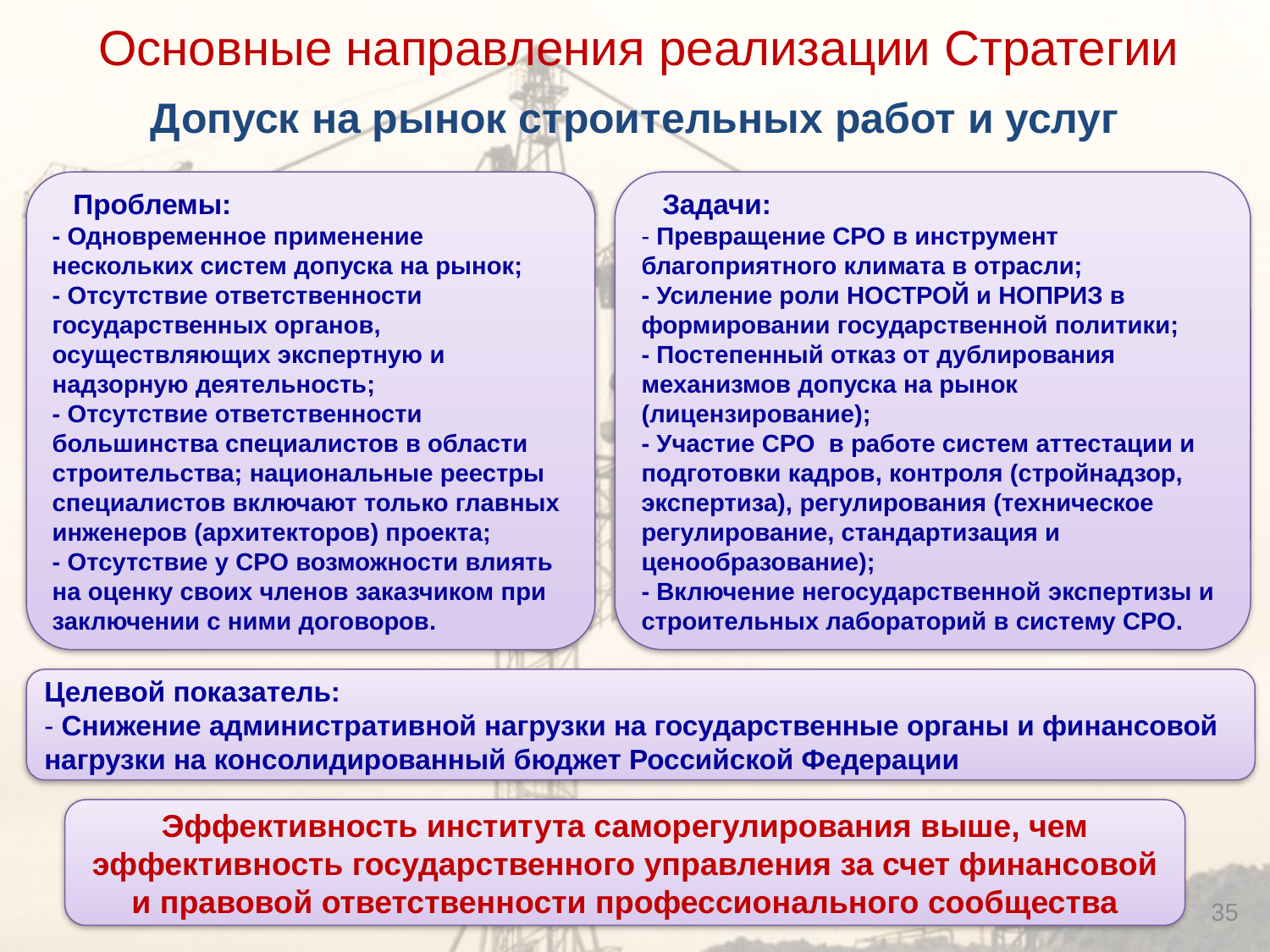

Основные направления реализации Стратегии
# Допуск на рынок строительных работ и услуг
   Проблемы:
- Одновременное применение нескольких систем допуска на рынок;
- Отсутствие ответственности государственных органов, осуществляющих экспертную и надзорную деятельность;
- Отсутствие ответственности большинства специалистов в области строительства; национальные реестры специалистов включают только главных инженеров (архитекторов) проекта;
- Отсутствие у СРО возможности влиять на оценку своих членов заказчиком при заключении с ними договоров.
   Задачи:
- Превращение СРО в инструмент благоприятного климата в отрасли;
- Усиление роли НОСТРОЙ и НОПРИЗ в формировании государственной политики;
- Постепенный отказ от дублирования механизмов допуска на рынок (лицензирование);
- Участие СРО  в работе систем аттестации и подготовки кадров, контроля (стройнадзор, экспертиза), регулирования (техническое регулирование, стандартизация и ценообразование);
- Включение негосударственной экспертизы и строительных лабораторий в систему СРО.
Целевой показатель:
- Снижение административной нагрузки на государственные органы и финансовой нагрузки на консолидированный бюджет Российской Федерации
Эффективность института саморегулирования выше, чем эффективность государственного управления за счет финансовой и правовой ответственности профессионального сообщества
35